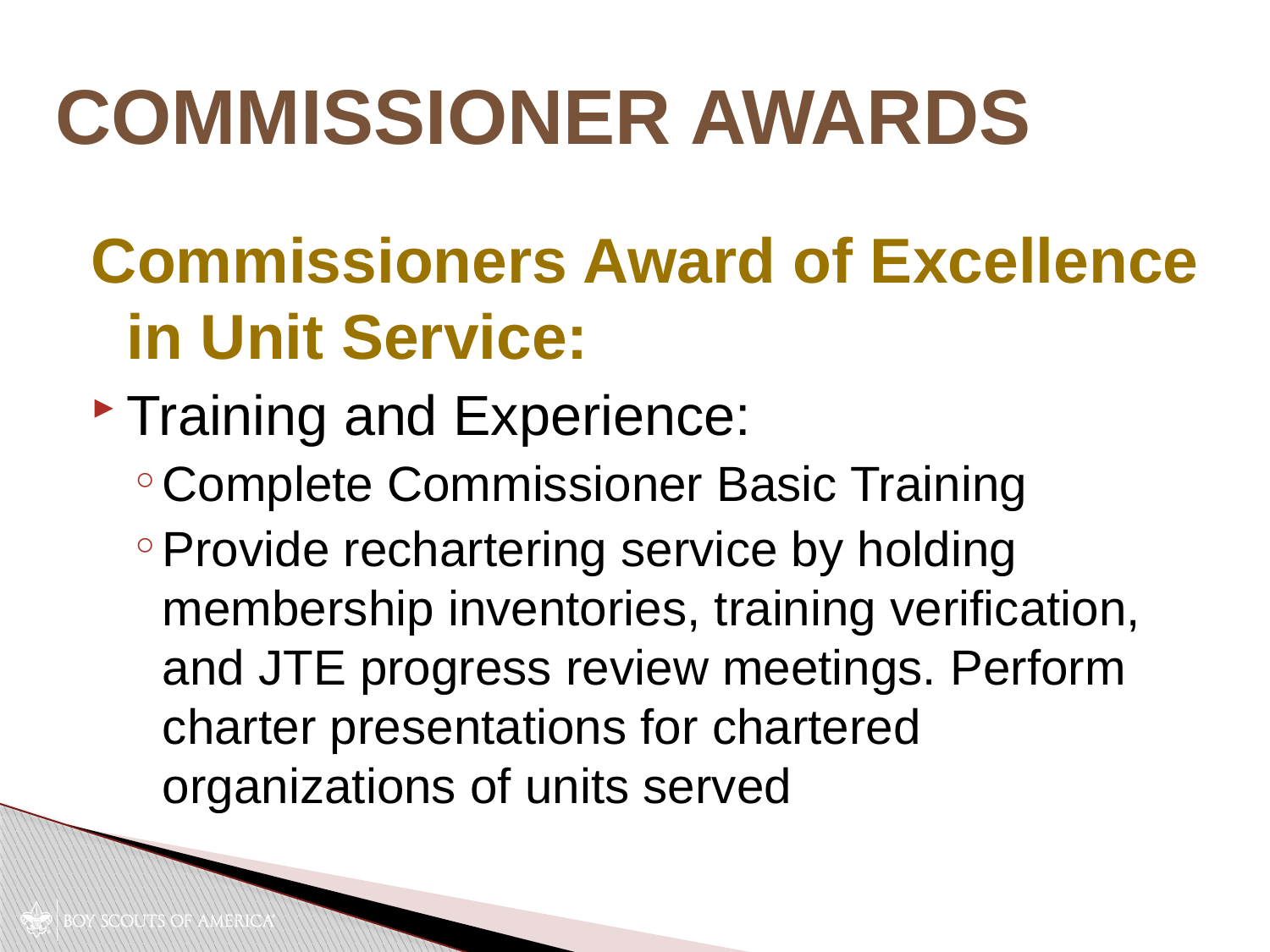

# Commissioner Awards
Commissioners Award of Excellence in Unit Service:
Training and Experience:
Complete Commissioner Basic Training
Provide rechartering service by holding membership inventories, training verification, and JTE progress review meetings. Perform charter presentations for chartered organizations of units served